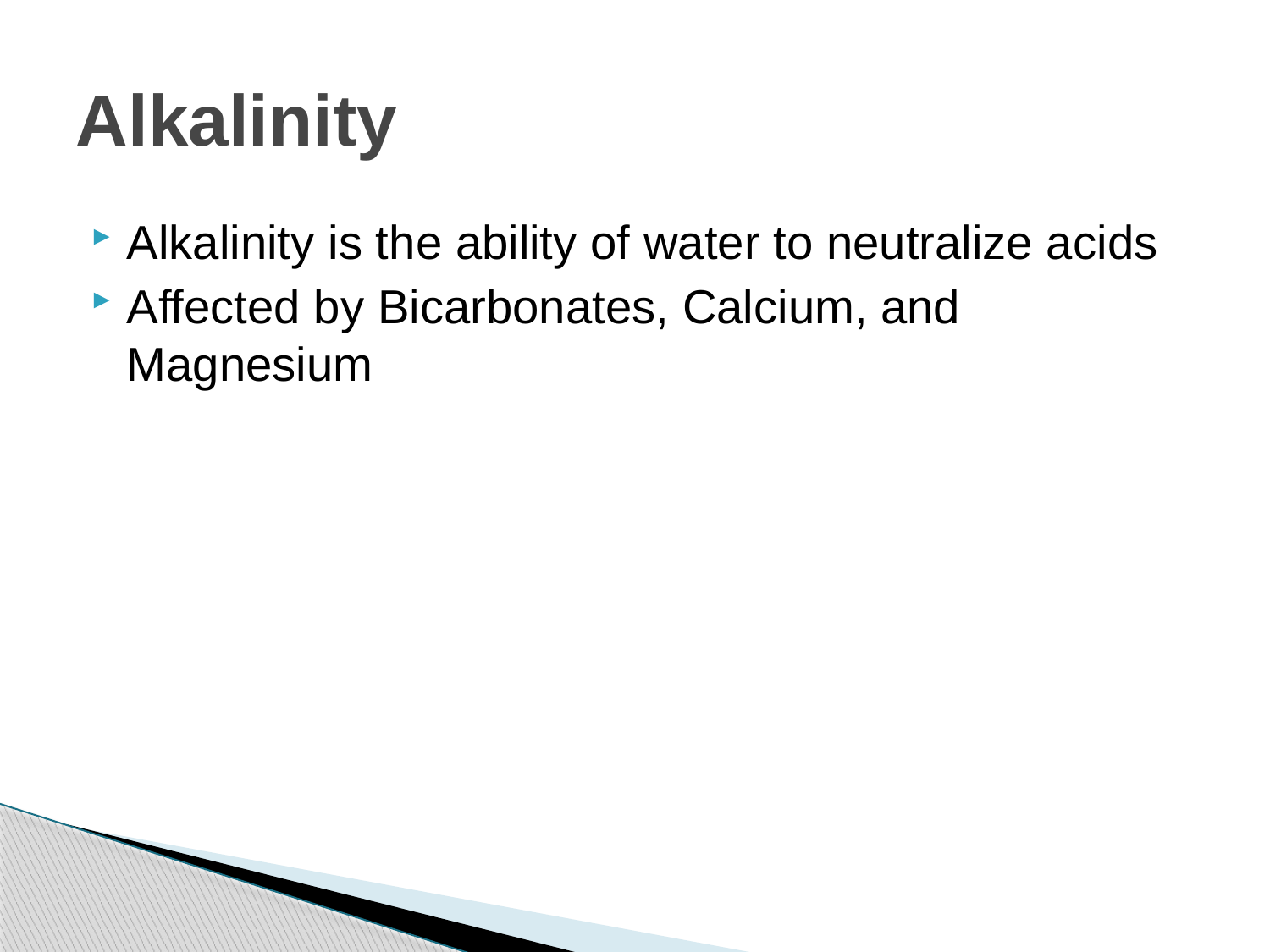

# Alkalinity
Alkalinity is the ability of water to neutralize acids
Affected by Bicarbonates, Calcium, and Magnesium